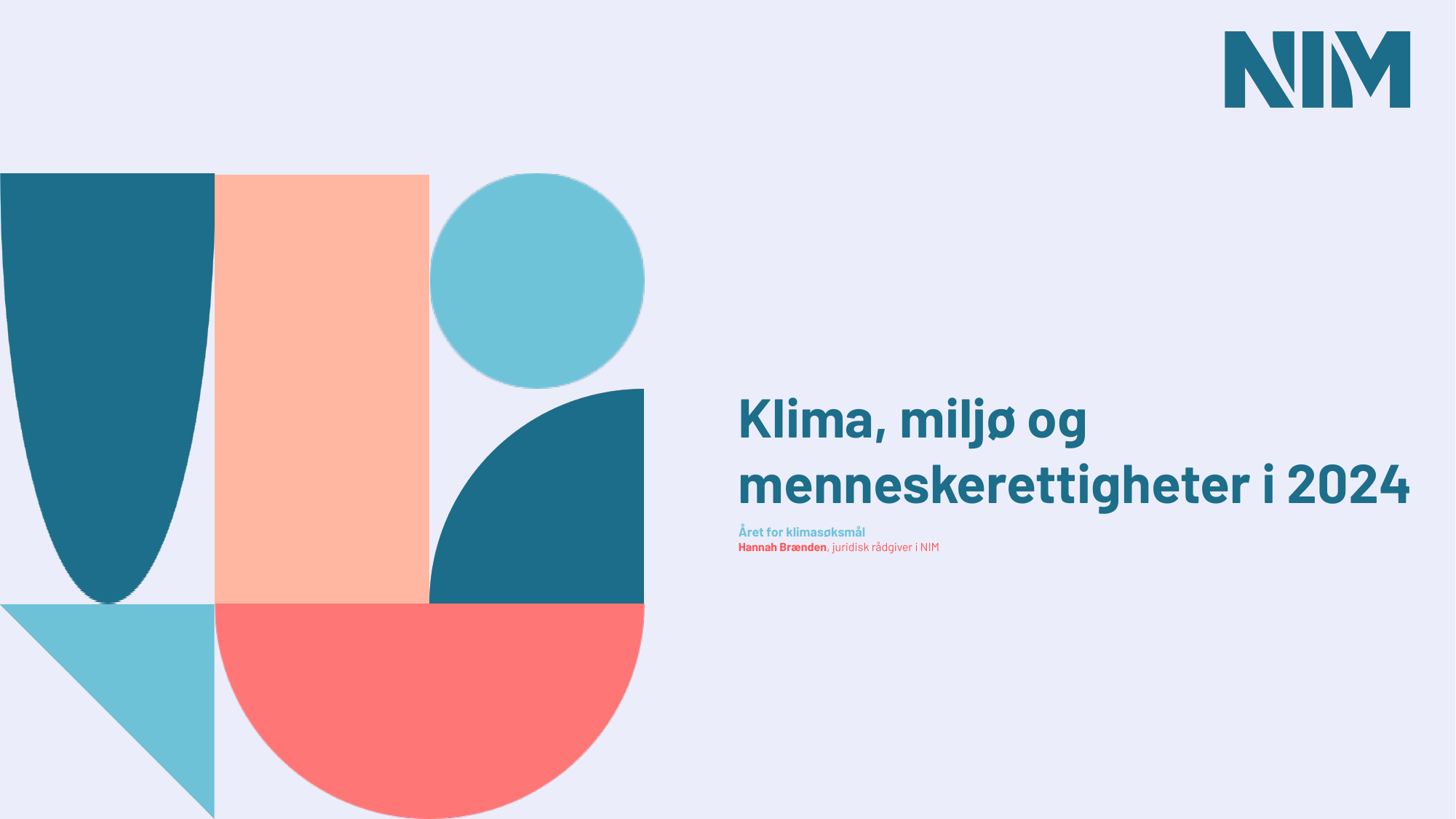

# Klima, miljø og menneskerettigheter i 2024
Året for klimasøksmål
Hannah Brænden, juridisk rådgiver i NIM